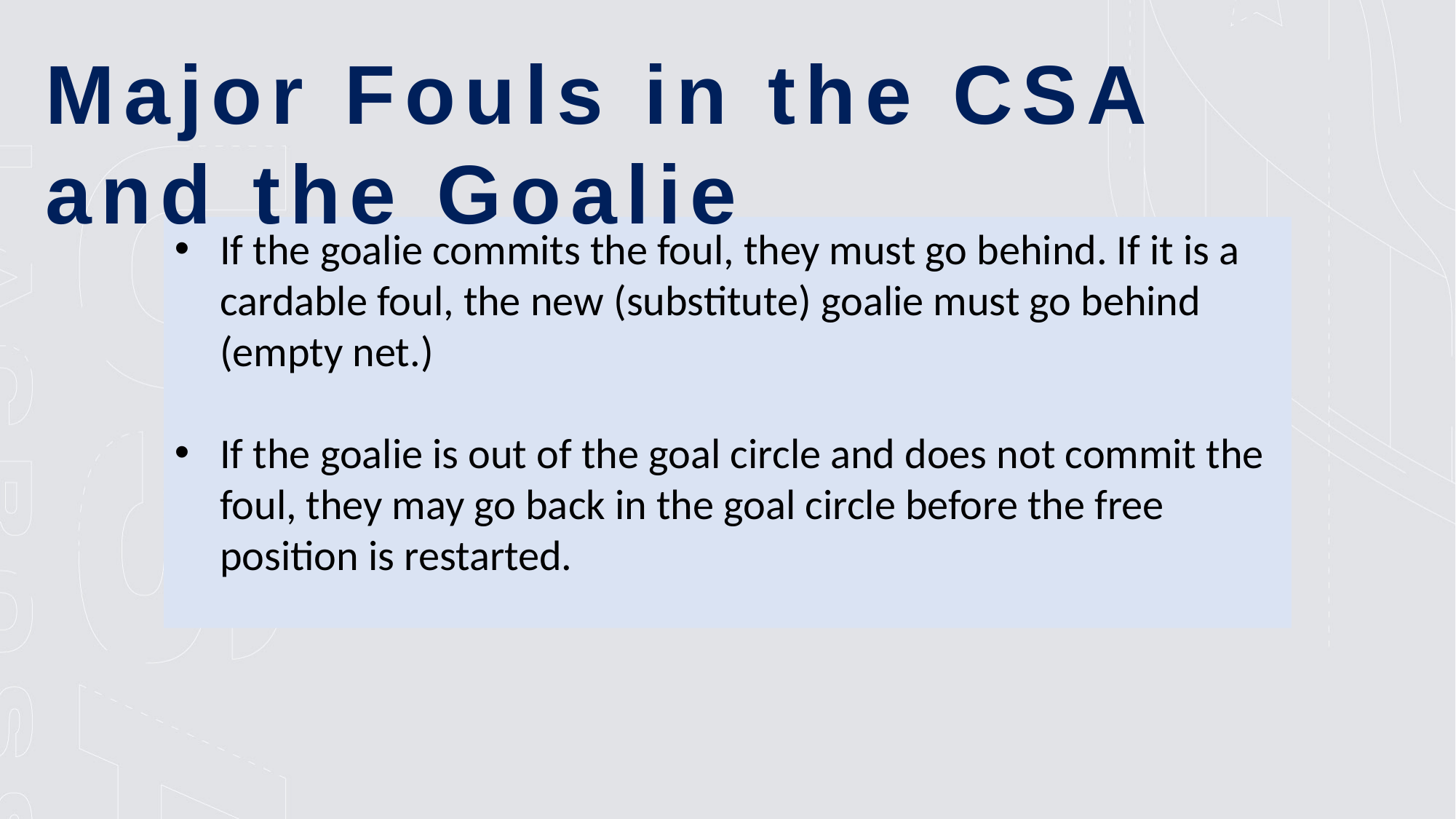

Major Fouls in the CSA and the Goalie
If the goalie commits the foul, they must go behind. If it is a cardable foul, the new (substitute) goalie must go behind (empty net.)

If the goalie is out of the goal circle and does not commit the foul, they may go back in the goal circle before the free position is restarted.